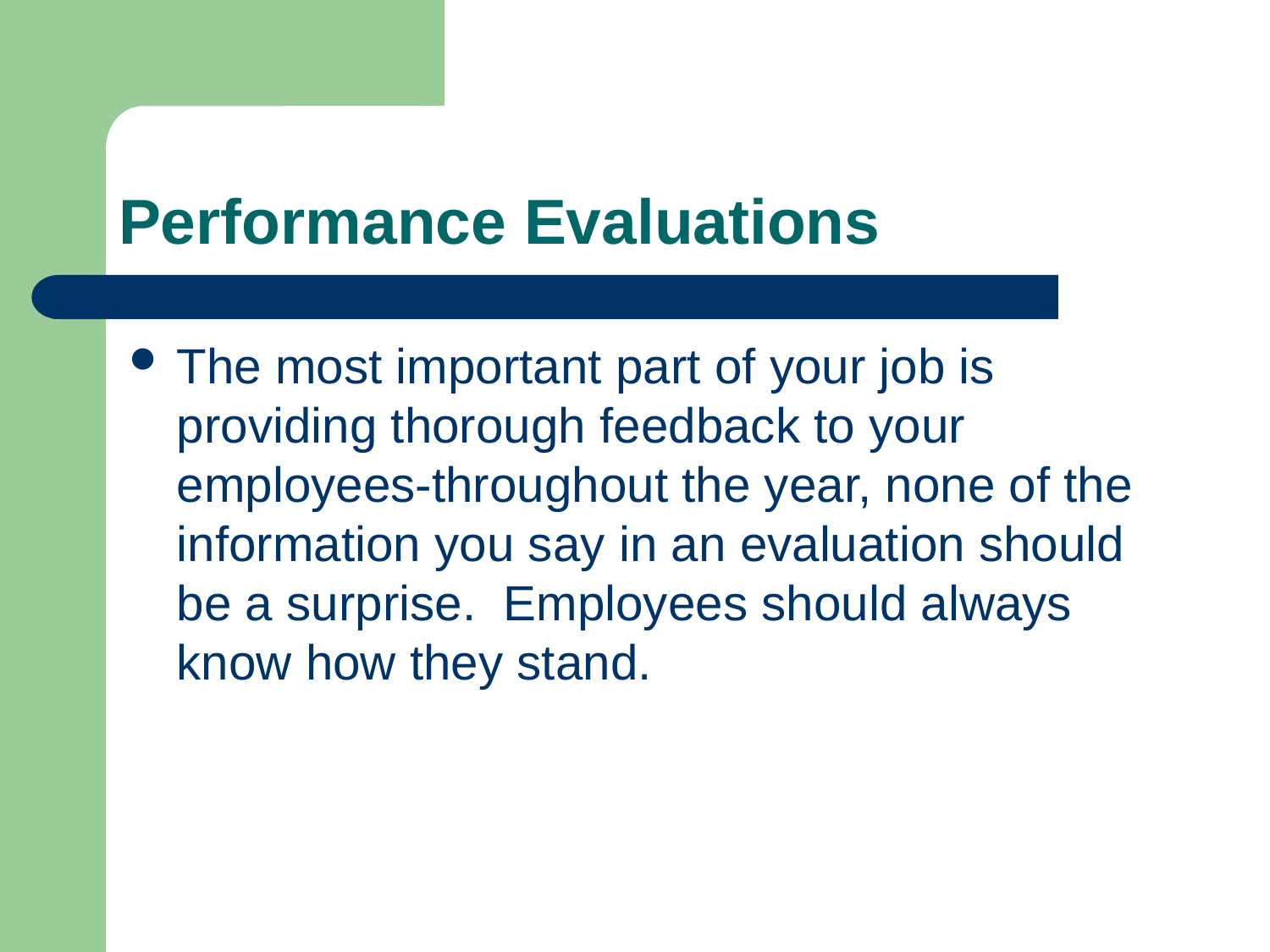

# Performance Evaluations
The most important part of your job is providing thorough feedback to your employees-throughout the year, none of the information you say in an evaluation should be a surprise.  Employees should always know how they stand.